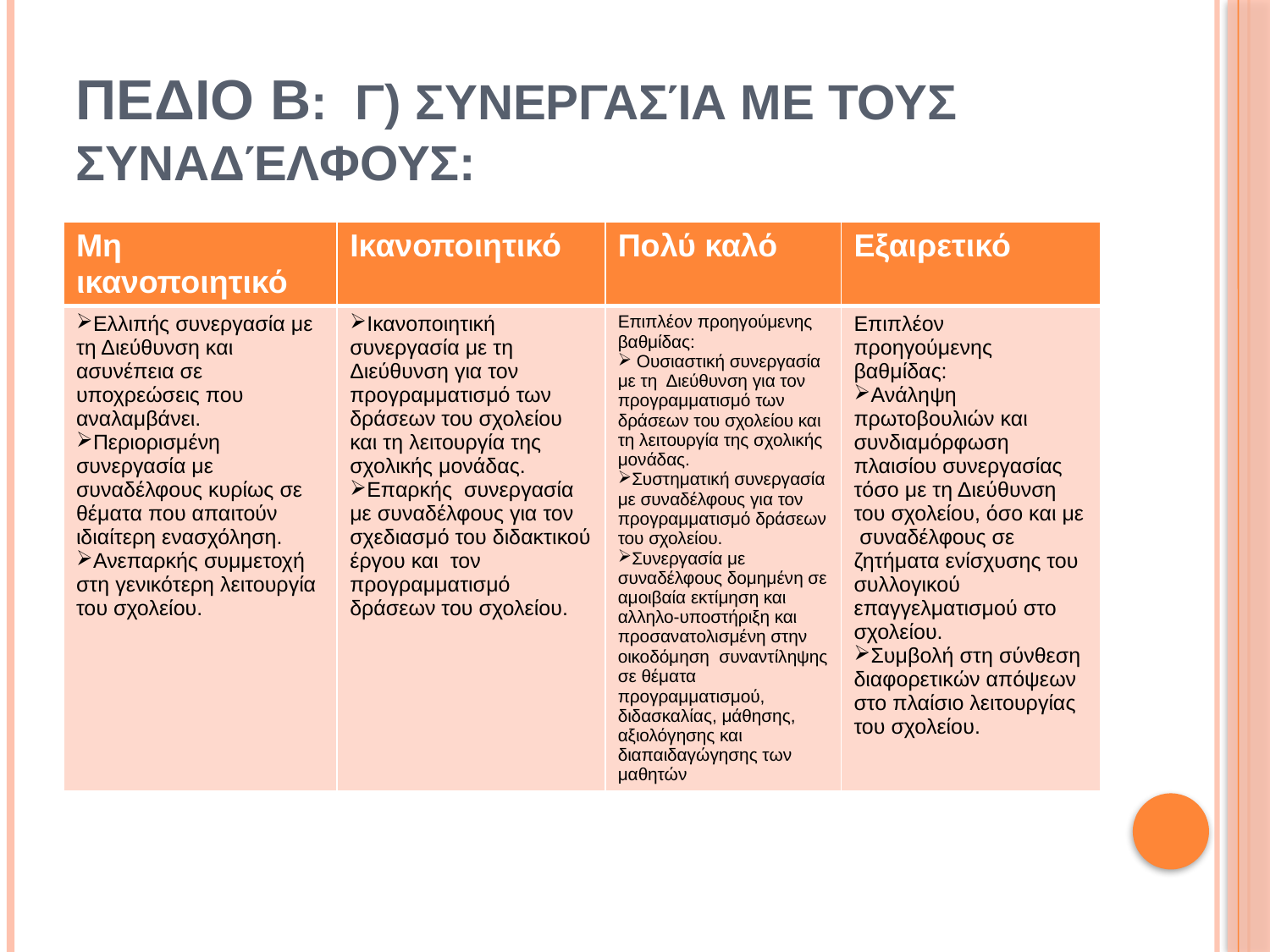

# Πεδιο β:  γ) Συνεργασία με τουσ συναδέλφουσ:
| Μη ικανοποιητικό | Ικανοποιητικό | Πολύ καλό | Εξαιρετικό |
| --- | --- | --- | --- |
| Ελλιπής συνεργασία με τη Διεύθυνση και ασυνέπεια σε υποχρεώσεις που αναλαμβάνει. Περιορισμένη συνεργασία με συναδέλφους κυρίως σε θέματα που απαιτούν ιδιαίτερη ενασχόληση. Ανεπαρκής συμμετοχή στη γενικότερη λειτουργία του σχολείου. | Ικανοποιητική συνεργασία με τη Διεύθυνση για τον προγραμματισμό των δράσεων του σχολείου και τη λειτουργία της σχολικής μονάδας. Επαρκής συνεργασία με συναδέλφους για τον σχεδιασμό του διδακτικού έργου και τον προγραμματισμό δράσεων του σχολείου. | Επιπλέον προηγούμενης βαθμίδας: Ουσιαστική συνεργασία με τη Διεύθυνση για τον προγραμματισμό των δράσεων του σχολείου και τη λειτουργία της σχολικής μονάδας. Συστηματική συνεργασία με συναδέλφους για τον προγραμματισμό δράσεων του σχολείου. Συνεργασία με συναδέλφους δομημένη σε αμοιβαία εκτίμηση και αλληλο-υποστήριξη και προσανατολισμένη στην οικοδόμηση συναντίληψης σε θέματα προγραμματισμού, διδασκαλίας, μάθησης, αξιολόγησης και διαπαιδαγώγησης των μαθητών | Επιπλέον προηγούμενης βαθμίδας: Ανάληψη πρωτοβουλιών και συνδιαμόρφωση πλαισίου συνεργασίας τόσο με τη Διεύθυνση του σχολείου, όσο και με συναδέλφους σε ζητήματα ενίσχυσης του συλλογικού επαγγελματισμού στο σχολείου. Συμβολή στη σύνθεση διαφορετικών απόψεων στο πλαίσιο λειτουργίας του σχολείου. |